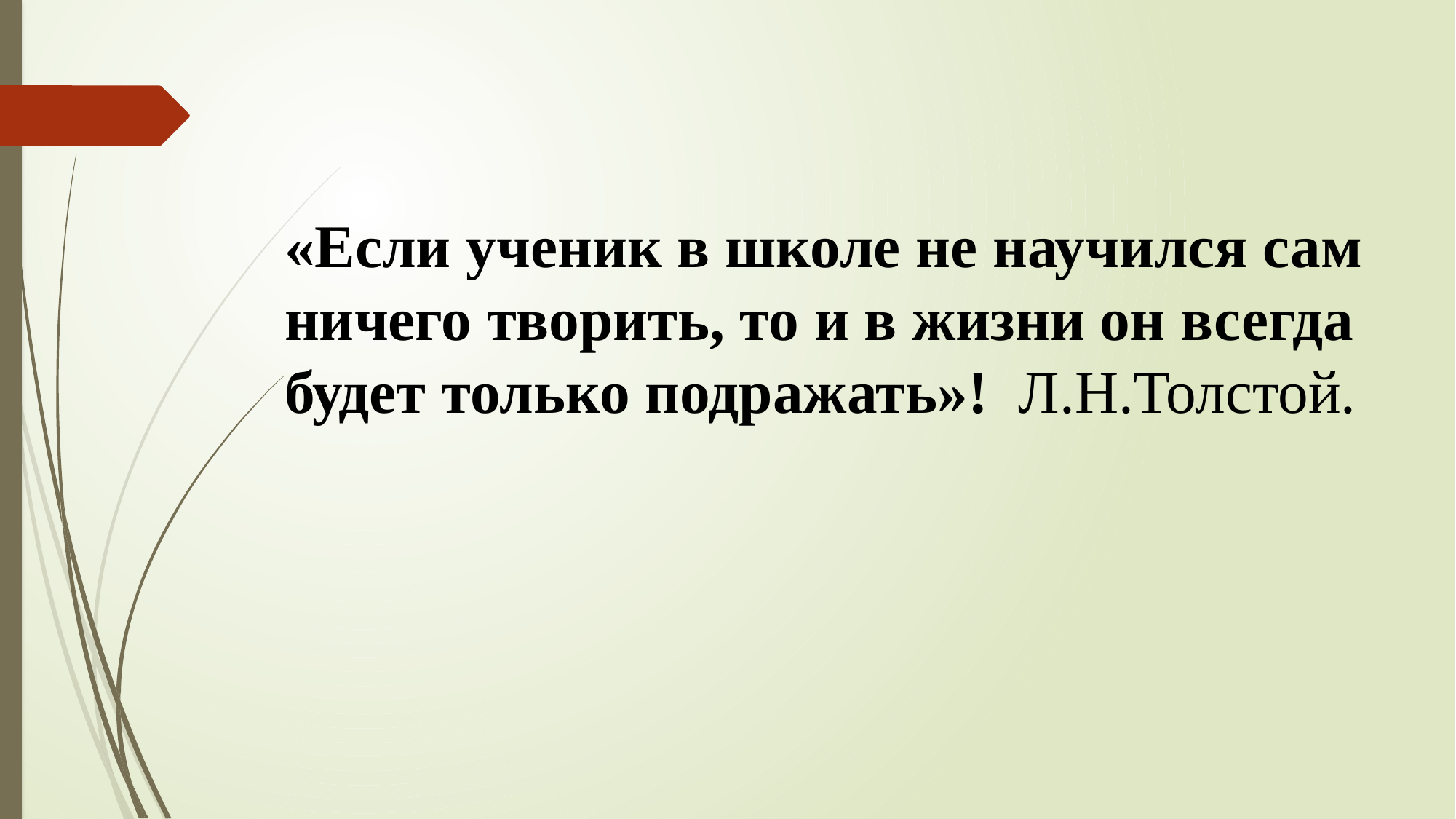

«Если ученик в школе не научился сам ничего творить, то и в жизни он всегда будет только подражать»!  Л.Н.Толстой.